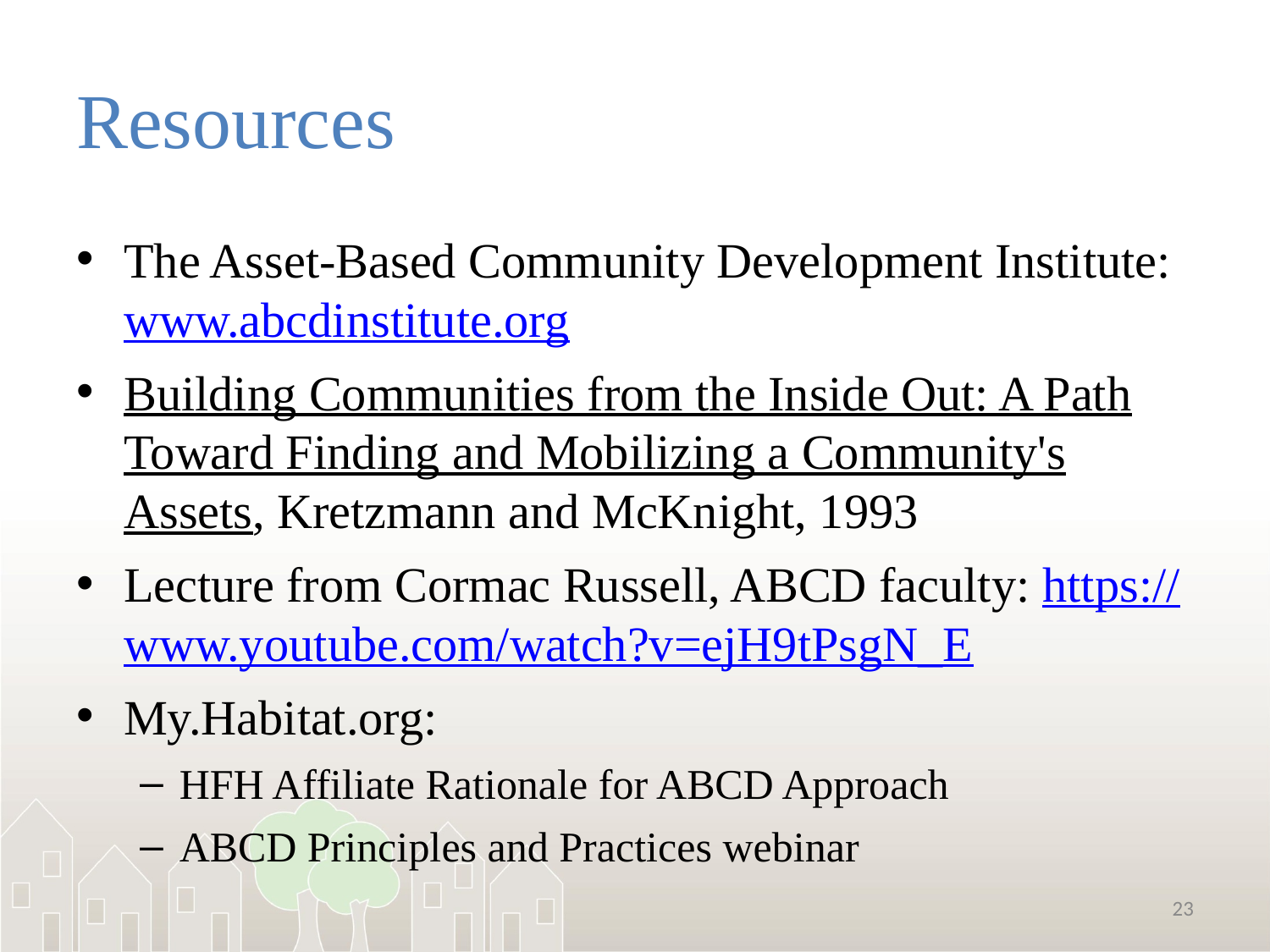

# Resources
The Asset-Based Community Development Institute: www.abcdinstitute.org
Building Communities from the Inside Out: A Path Toward Finding and Mobilizing a Community's Assets, Kretzmann and McKnight, 1993
Lecture from Cormac Russell, ABCD faculty: https://www.youtube.com/watch?v=ejH9tPsgN_E
My.Habitat.org:
HFH Affiliate Rationale for ABCD Approach
ABCD Principles and Practices webinar

23